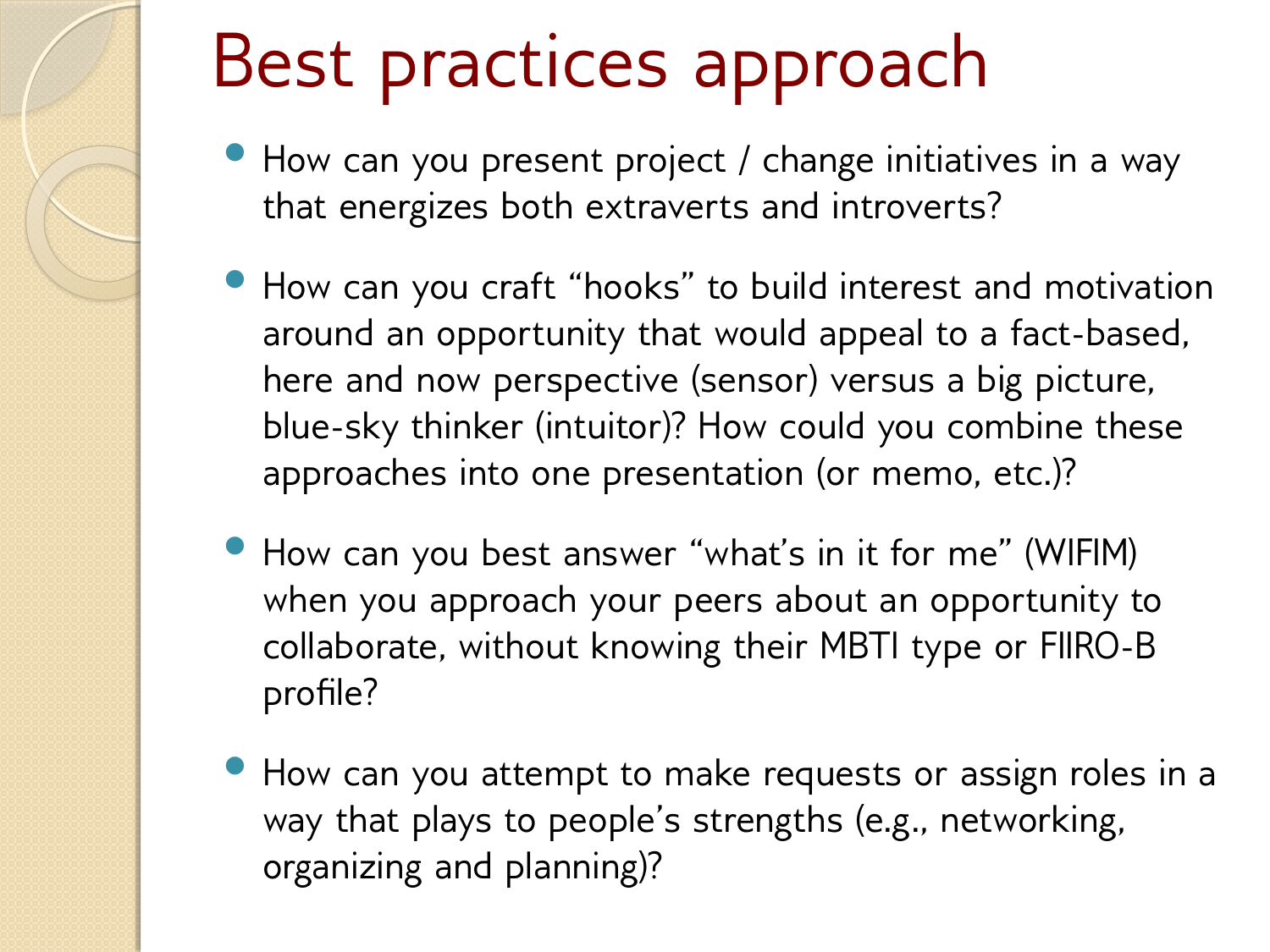

# Best practices approach
How can you present project / change initiatives in a way that energizes both extraverts and introverts?

How can you craft “hooks” to build interest and motivation around an opportunity that would appeal to a fact-based, here and now perspective (sensor) versus a big picture, blue-sky thinker (intuitor)? How could you combine these approaches into one presentation (or memo, etc.)?

How can you best answer “what’s in it for me” (WIFIM) when you approach your peers about an opportunity to collaborate, without knowing their MBTI type or FIIRO-B profile?

How can you attempt to make requests or assign roles in a way that plays to people’s strengths (e.g., networking, organizing and planning)?